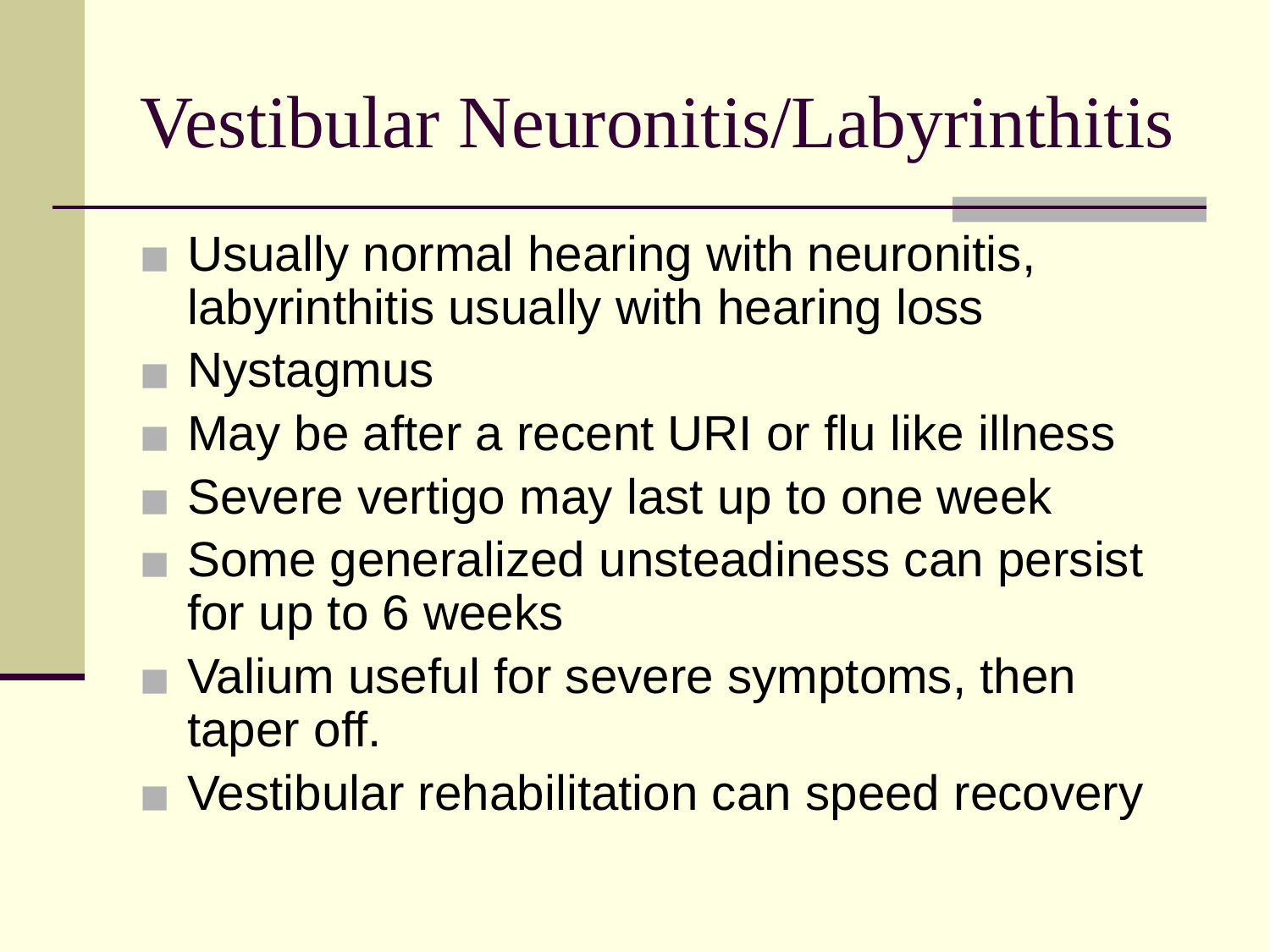

Vestibular Neuronitis/Labyrinthitis
Usually normal hearing with neuronitis, labyrinthitis usually with hearing loss
Nystagmus
May be after a recent URI or flu like illness
Severe vertigo may last up to one week
Some generalized unsteadiness can persist for up to 6 weeks
Valium useful for severe symptoms, then taper off.
Vestibular rehabilitation can speed recovery